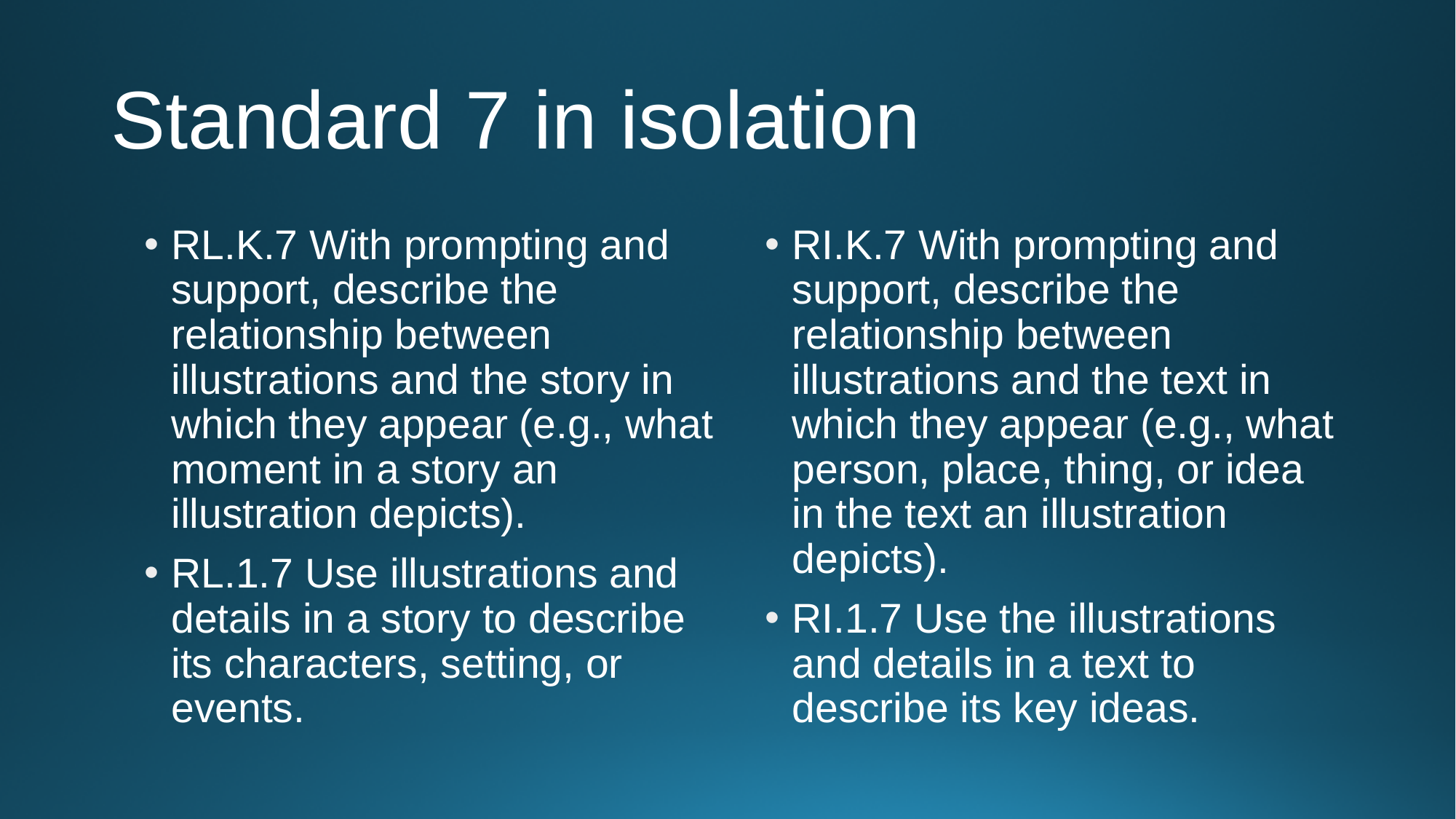

# Standard 7 in isolation
RL.K.7 With prompting and support, describe the relationship between illustrations and the story in which they appear (e.g., what moment in a story an illustration depicts).
RL.1.7 Use illustrations and details in a story to describe its characters, setting, or events.

RI.K.7 With prompting and support, describe the relationship between illustrations and the text in which they appear (e.g., what person, place, thing, or idea in the text an illustration depicts).
RI.1.7 Use the illustrations and details in a text to describe its key ideas.